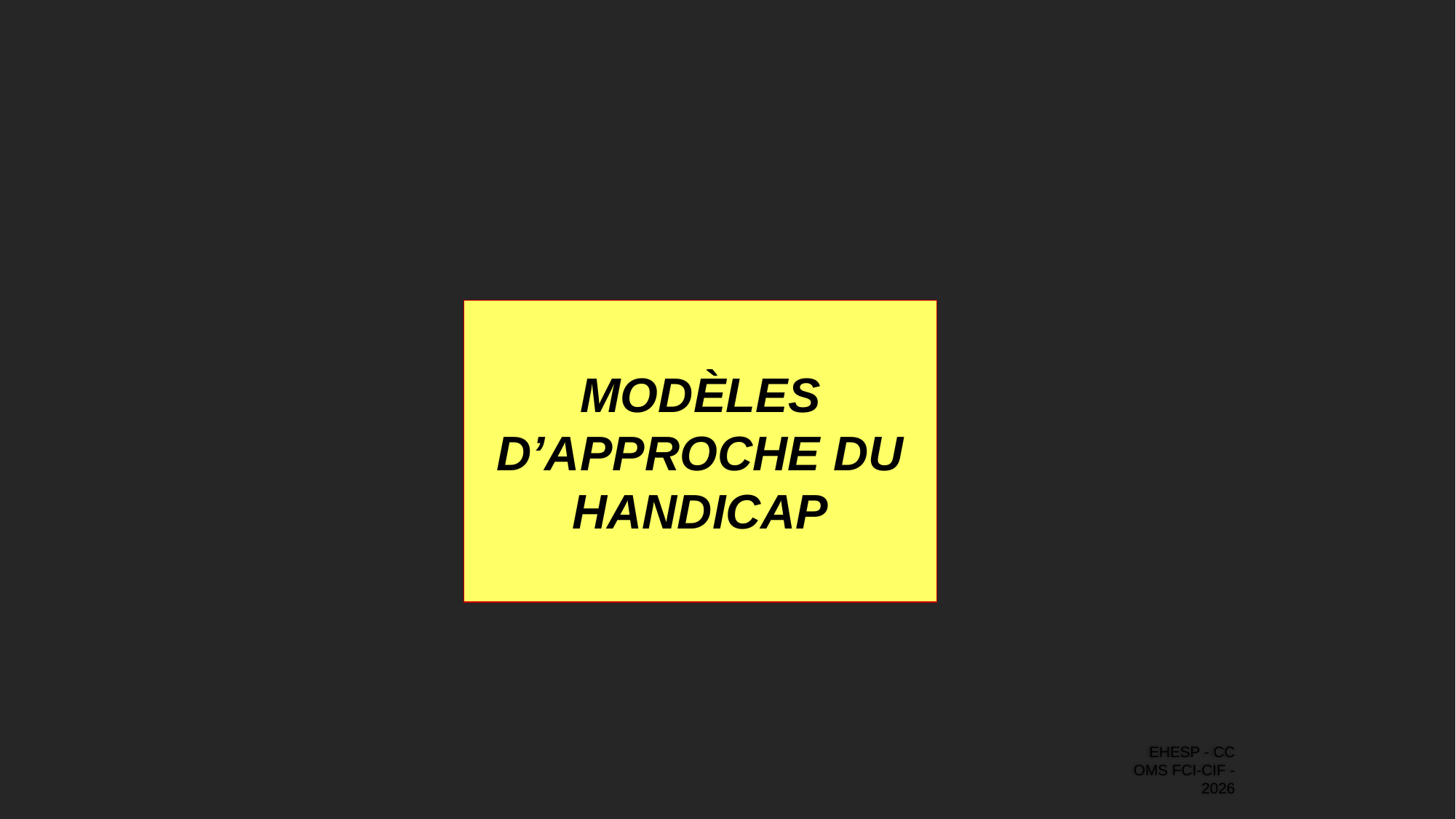

MODÈLES D’APPROCHE DU HANDICAP

EHESP - CC OMS FCI-CIF - 2026